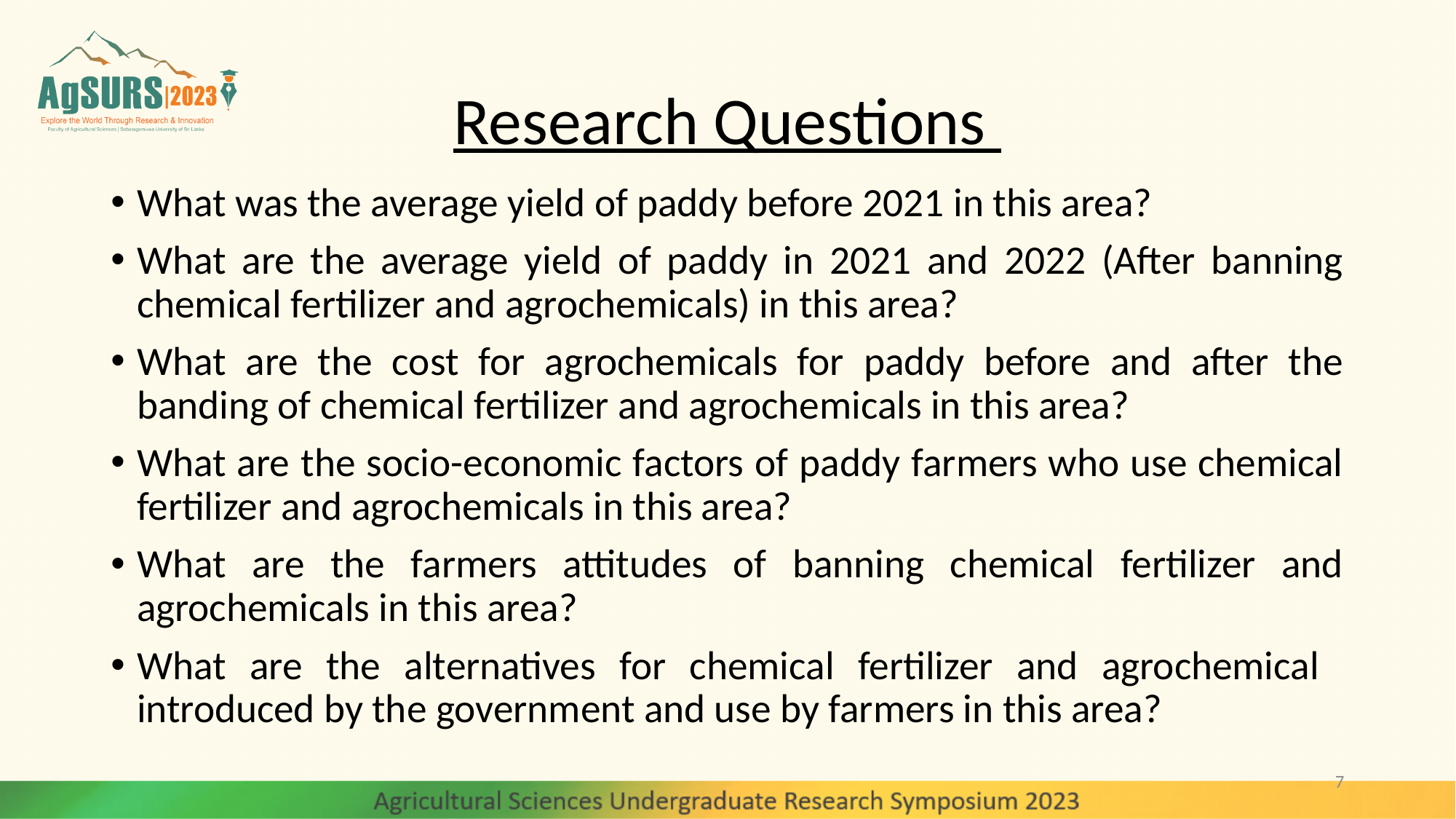

# Research Questions
What was the average yield of paddy before 2021 in this area?
What are the average yield of paddy in 2021 and 2022 (After banning chemical fertilizer and agrochemicals) in this area?
What are the cost for agrochemicals for paddy before and after the banding of chemical fertilizer and agrochemicals in this area?
What are the socio-economic factors of paddy farmers who use chemical fertilizer and agrochemicals in this area?
What are the farmers attitudes of banning chemical fertilizer and agrochemicals in this area?
What are the alternatives for chemical fertilizer and agrochemical  introduced by the government and use by farmers in this area?

7